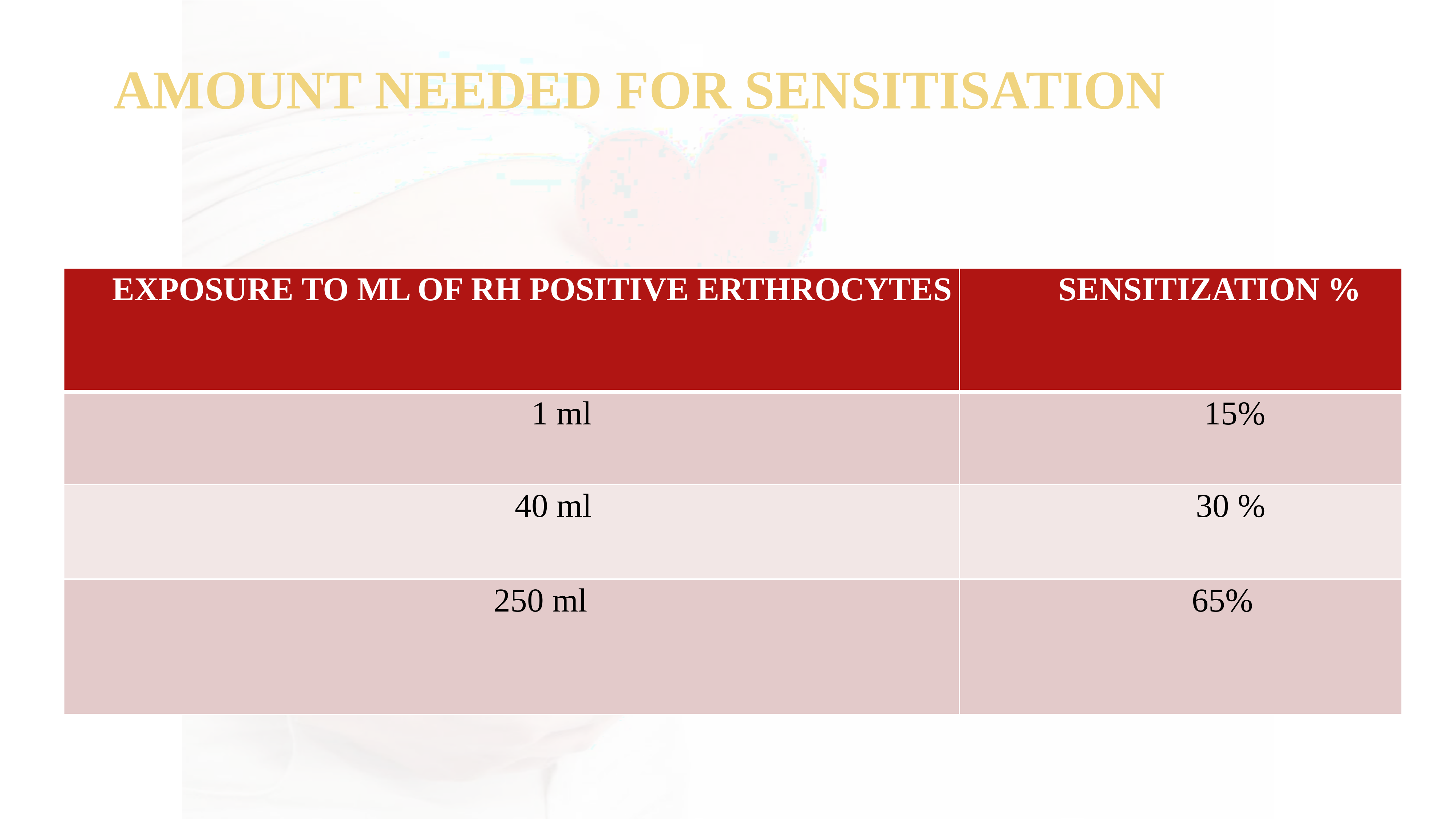

# AMOUNT NEEDED FOR SENSITISATION
| EXPOSURE TO ML OF RH POSITIVE ERTHROCYTES | SENSITIZATION % |
| --- | --- |
| 1 ml | 15% |
| 40 ml | 30 % |
| 250 ml | 65% |